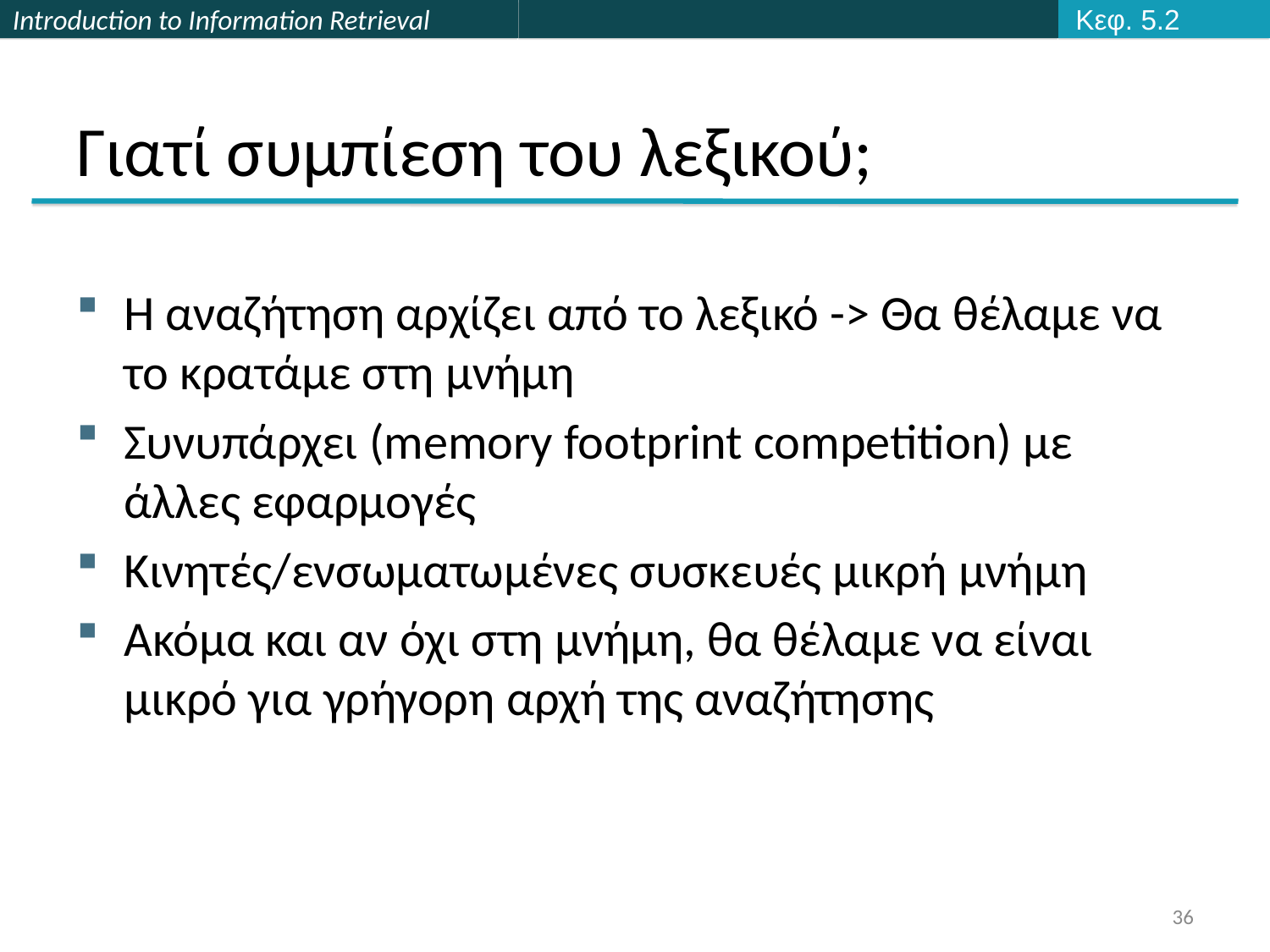

Κεφ. 5.2
# Γιατί συμπίεση του λεξικού;
Η αναζήτηση αρχίζει από το λεξικό -> Θα θέλαμε να το κρατάμε στη μνήμη
Συνυπάρχει (memory footprint competition) με άλλες εφαρμογές
Κινητές/ενσωματωμένες συσκευές μικρή μνήμη
Ακόμα και αν όχι στη μνήμη, θα θέλαμε να είναι μικρό για γρήγορη αρχή της αναζήτησης
36